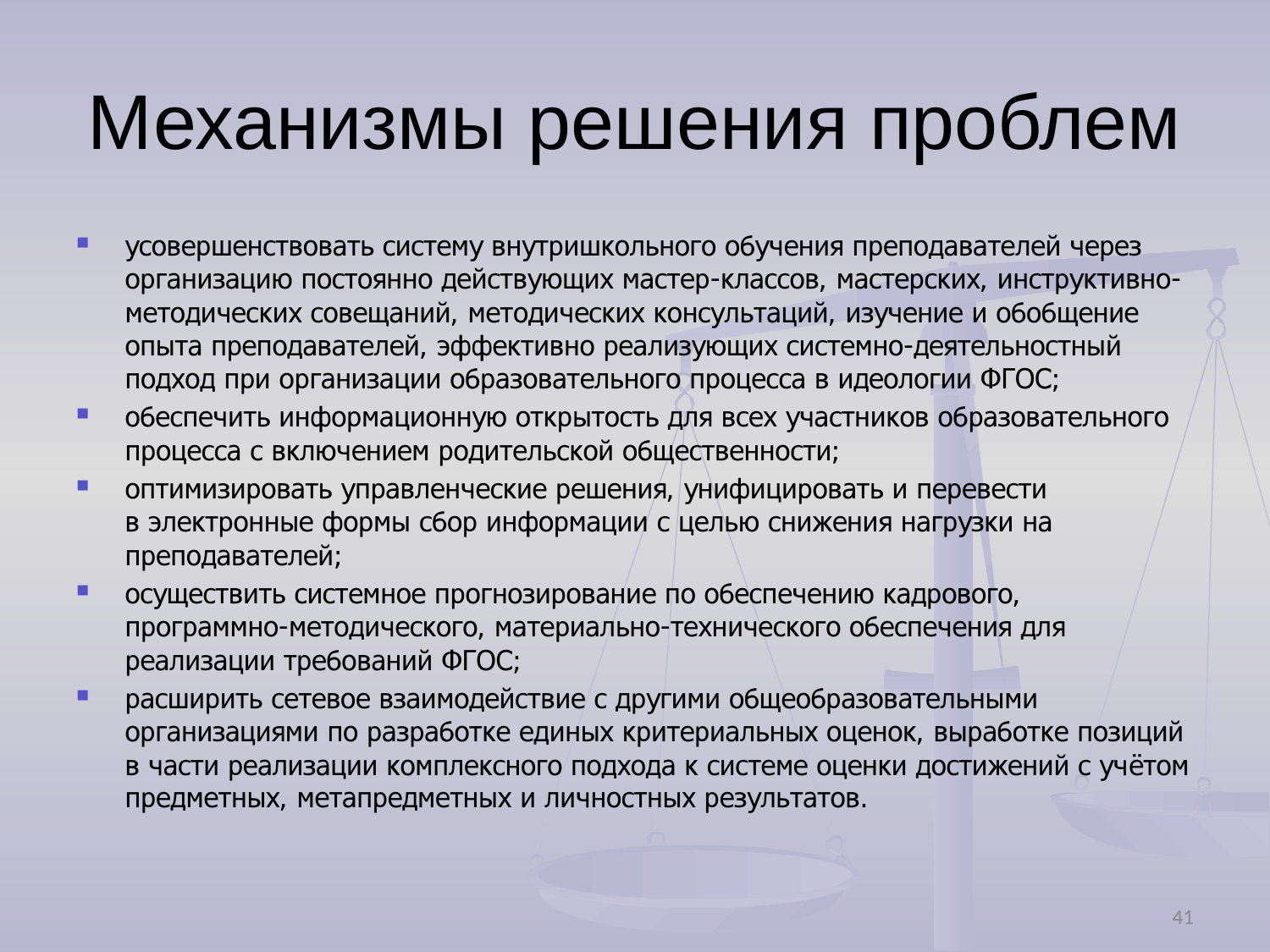

# Механизмы решения проблем
усовершенствовать систему внутришкольного обучения преподавателей через организацию постоянно действующих мастер-классов, мастерских, инструктивно-методических совещаний, методических консультаций, изучение и обобщение опыта преподавателей, эффективно реализующих системно-деятельностный подход при организации образовательного процесса в идеологии ФГОС;
обеспечить информационную открытость для всех участников образовательного процесса с включением родительской общественности;
оптимизировать управленческие решения, унифицировать и перевести в электронные формы сбор информации с целью снижения нагрузки на преподавателей;
осуществить системное прогнозирование по обеспечению кадрового, программно-методического, материально-технического обеспечения для реализации требований ФГОС;
расширить сетевое взаимодействие с другими общеобразовательными организациями по разработке единых критериальных оценок, выработке позиций в части реализации комплексного подхода к системе оценки достижений с учётом предметных, метапредметных и личностных результатов.

41